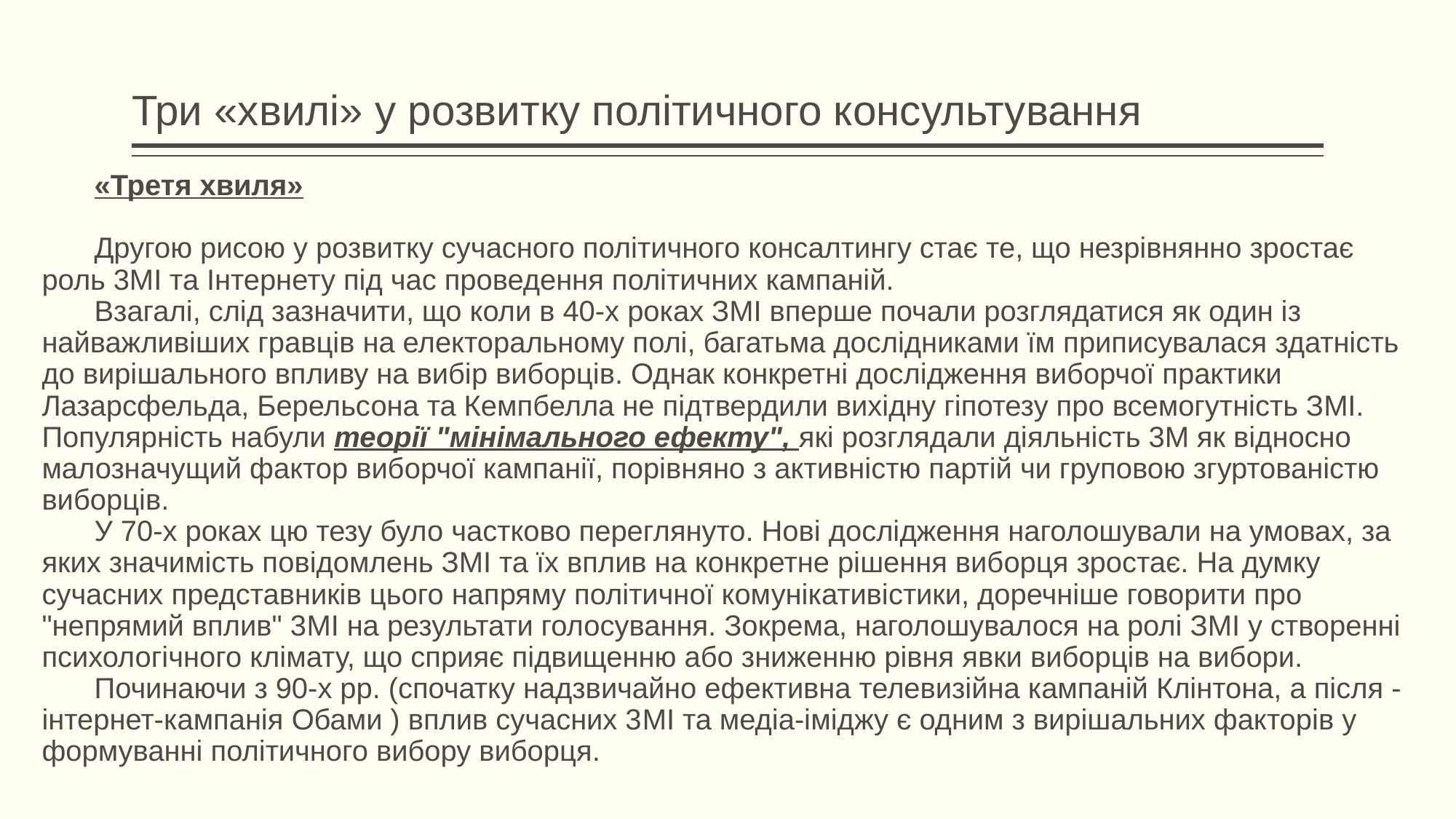

# Три «хвилі» у розвитку політичного консультування
«Третя хвиля»

Другою рисою у розвитку сучасного політичного консалтингу стає те, що незрівнянно зростає роль 3МІ та Інтернету під час проведення політичних кампаній.
Взагалі, слід зазначити, що коли в 40-х роках ЗМІ вперше почали розглядатися як один із найважливіших гравців на електоральному полі, багатьма дослідниками їм приписувалася здатність до вирішального впливу на вибір виборців. Однак конкретні дослідження виборчої практики Лазарсфельда, Берельсона та Кемпбелла не підтвердили вихідну гіпотезу про всемогутність ЗМІ. Популярність набули теорії "мінімального ефекту", які розглядали діяльність 3М як відносно малозначущий фактор виборчої кампанії, порівняно з активністю партій чи груповою згуртованістю виборців.
У 70-х роках цю тезу було частково переглянуто. Нові дослідження наголошували на умовах, за яких значимість повідомлень ЗМІ та їх вплив на конкретне рішення виборця зростає. На думку сучасних представників цього напряму політичної комунікативістики, доречніше говорити про "непрямий вплив" 3MI на результати голосування. Зокрема, наголошувалося на ролі ЗМІ у створенні психологічного клімату, що сприяє підвищенню або зниженню рівня явки виборців на вибори.
Починаючи з 90-х рр. (спочатку надзвичайно ефективна телевизійна кампаній Клінтона, а після - інтернет-кампанія Обами ) вплив сучасних 3MI та медіа-іміджу є одним з вирішальних факторів у формуванні політичного вибору виборця.